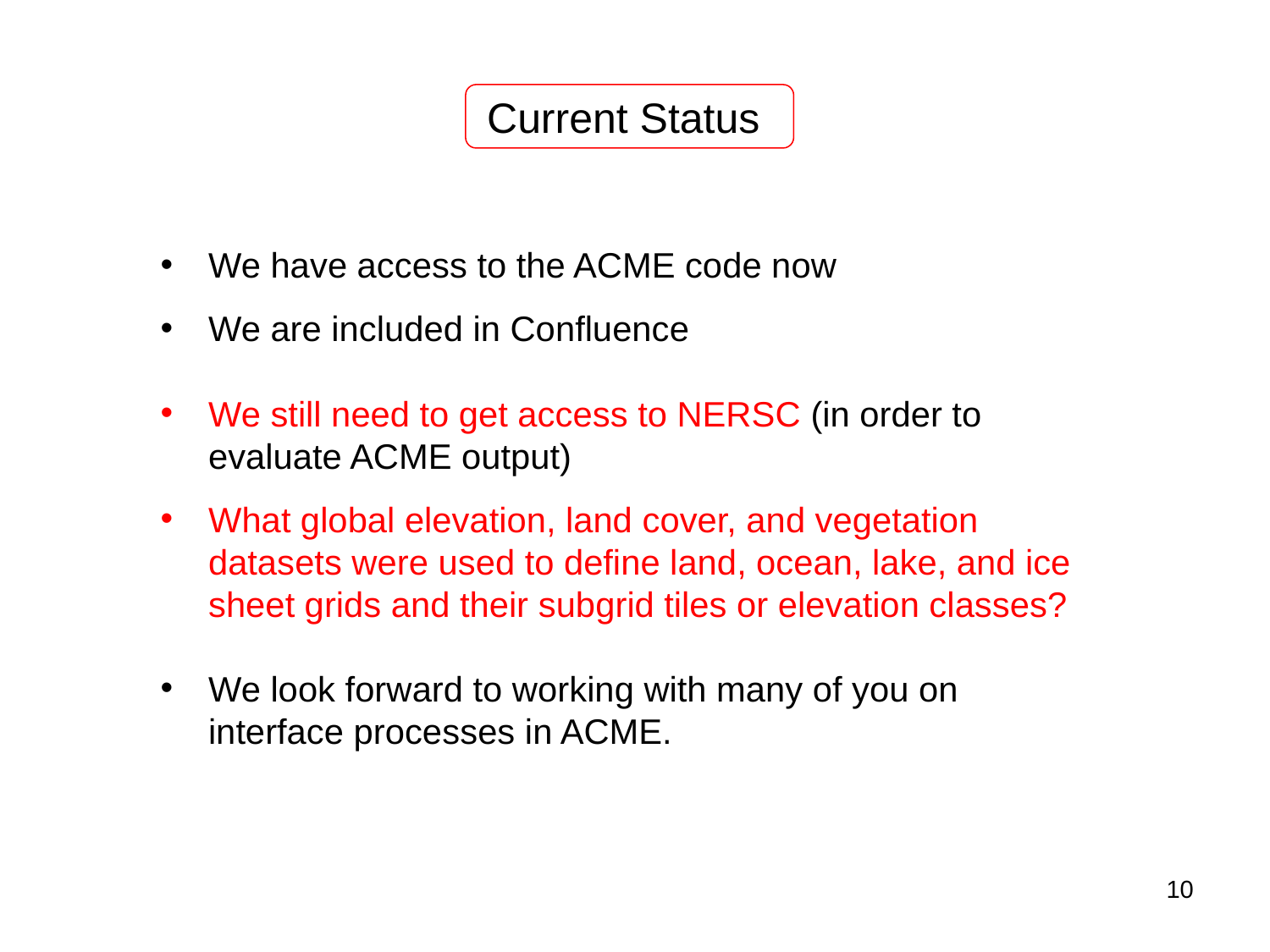

Current Status

We have access to the ACME code now

We are included in Confluence

We still need to get access to NERSC (in order to evaluate ACME output)

What global elevation, land cover, and vegetation datasets were used to define land, ocean, lake, and ice sheet grids and their subgrid tiles or elevation classes?

We look forward to working with many of you on interface processes in ACME.

10